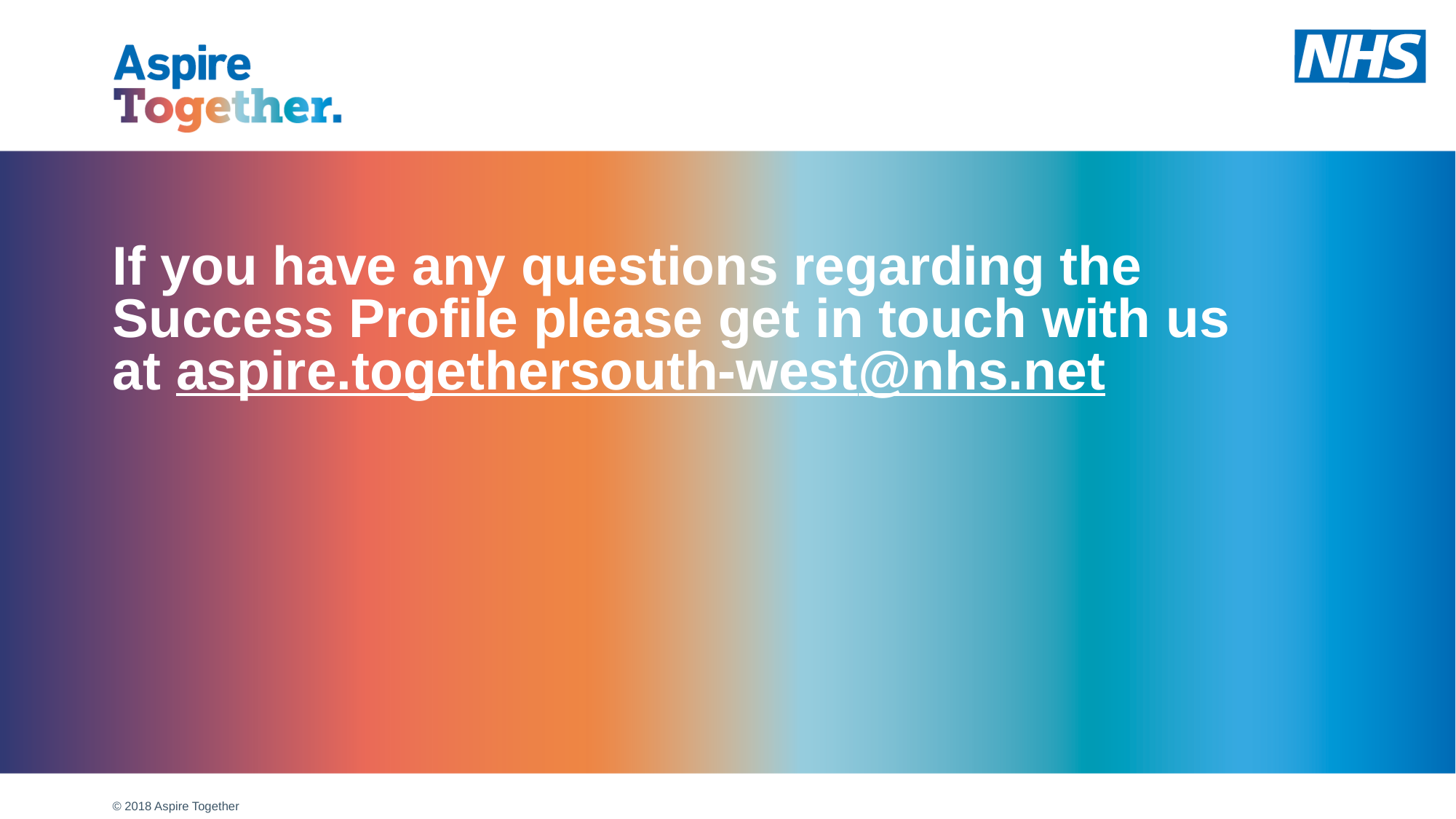

# If you have any questions regarding the Success Profile please get in touch with us at aspire.togethersouth-west@nhs.net